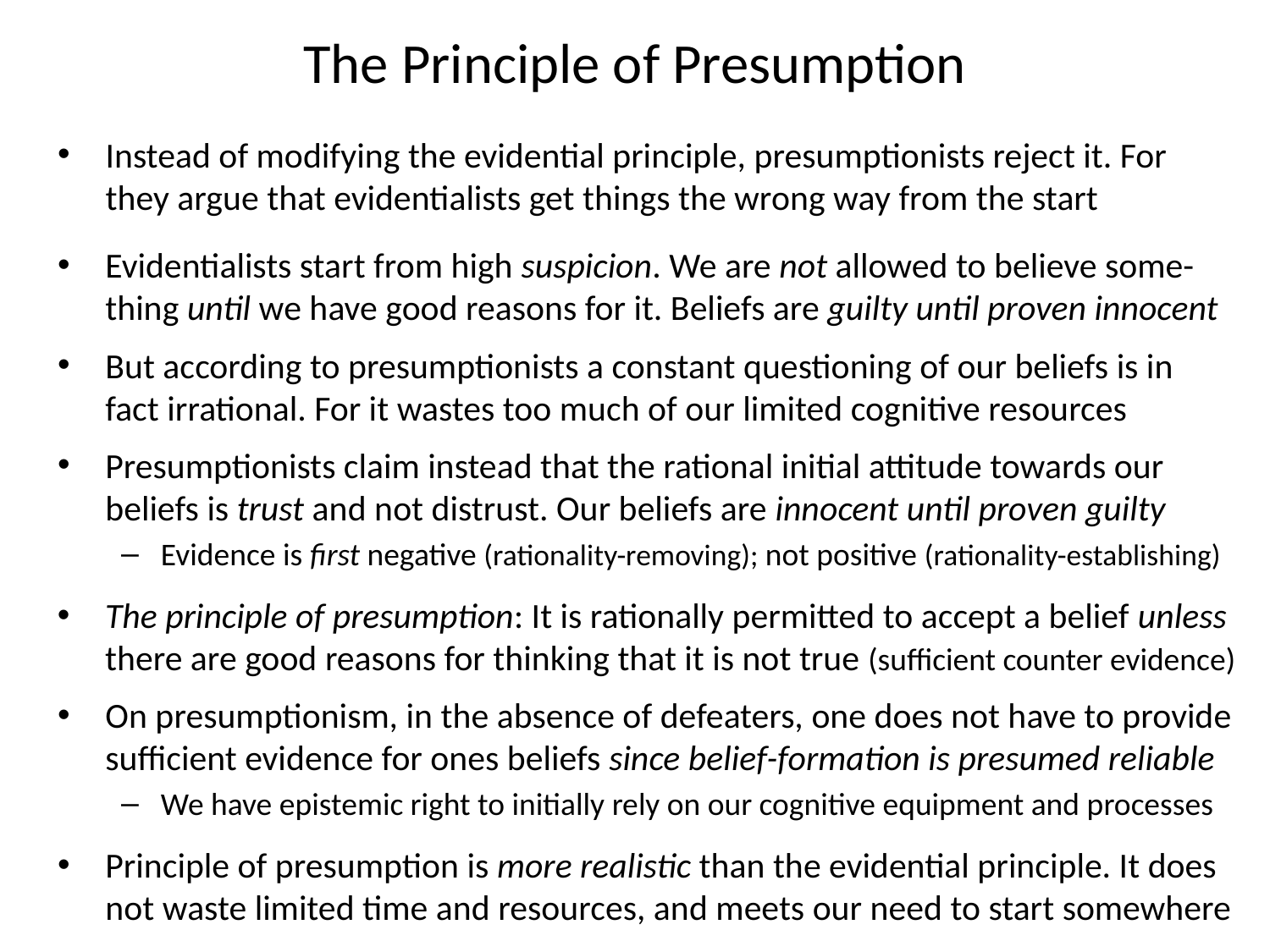

# The Principle of Presumption
Instead of modifying the evidential principle, presumptionists reject it. For     they argue that evidentialists get things the wrong way from the start
Evidentialists start from high suspicion. We are not allowed to believe some-thing until we have good reasons for it. Beliefs are guilty until proven innocent
But according to presumptionists a constant questioning of our beliefs is in fact irrational. For it wastes too much of our limited cognitive resources

Presumptionists claim instead that the rational initial attitude towards our beliefs is trust and not distrust. Our beliefs are innocent until proven guilty
Evidence is first negative (rationality-removing); not positive (rationality-establishing)

The principle of presumption: It is rationally permitted to accept a belief unless there are good reasons for thinking that it is not true (sufficient counter evidence)

On presumptionism, in the absence of defeaters, one does not have to provide sufficient evidence for ones beliefs since belief-formation is presumed reliable
We have epistemic right to initially rely on our cognitive equipment and processes
Principle of presumption is more realistic than the evidential principle. It does  not waste limited time and resources, and meets our need to start somewhere